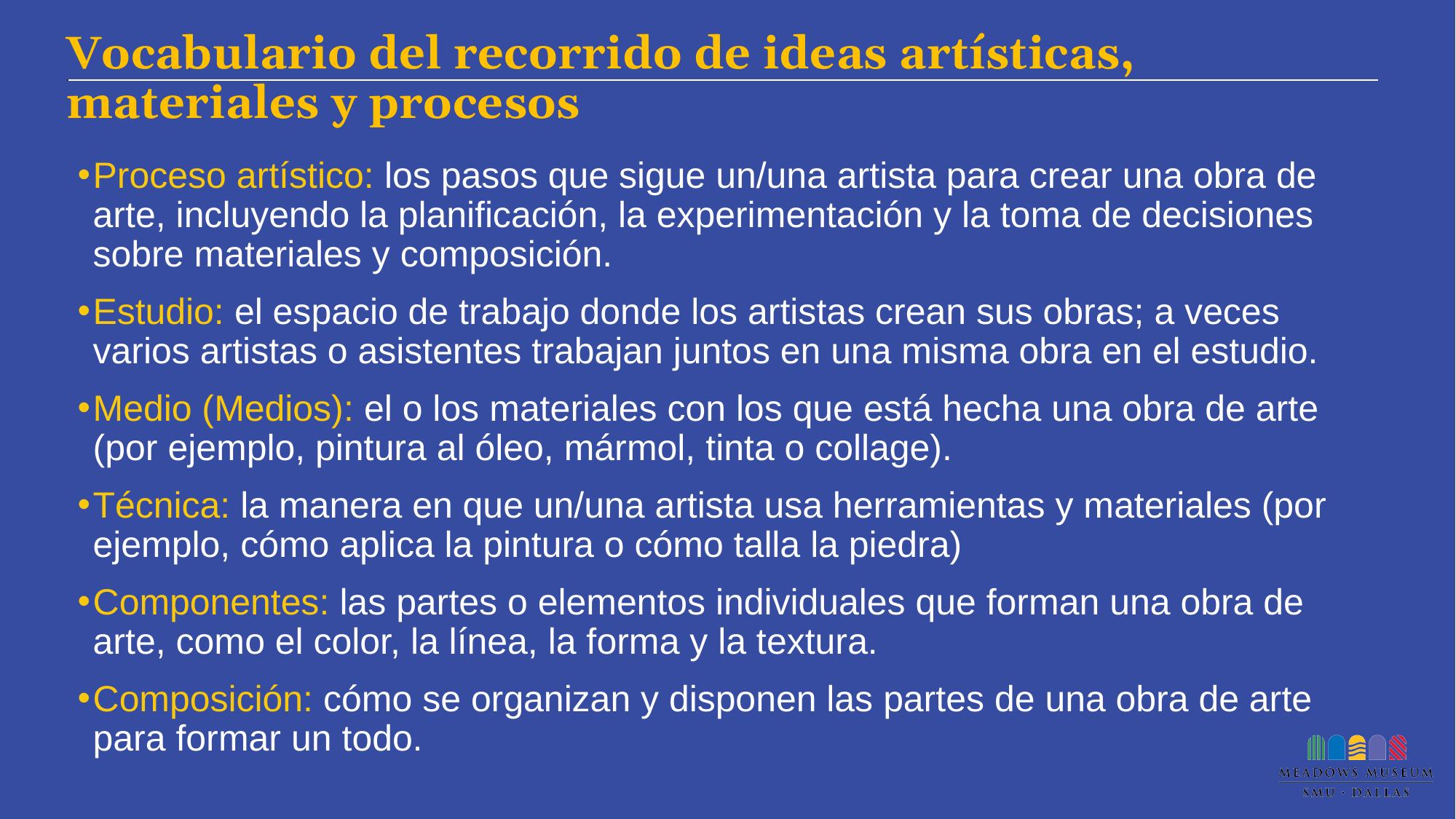

# Vocabulario del recorrido de ideas artísticas, materiales y procesos
Proceso artístico: los pasos que sigue un/una artista para crear una obra de arte, incluyendo la planificación, la experimentación y la toma de decisiones sobre materiales y composición.
Estudio: el espacio de trabajo donde los artistas crean sus obras; a veces varios artistas o asistentes trabajan juntos en una misma obra en el estudio.
Medio (Medios): el o los materiales con los que está hecha una obra de arte (por ejemplo, pintura al óleo, mármol, tinta o collage).
Técnica: la manera en que un/una artista usa herramientas y materiales (por ejemplo, cómo aplica la pintura o cómo talla la piedra)
Componentes: las partes o elementos individuales que forman una obra de arte, como el color, la línea, la forma y la textura.
Composición: cómo se organizan y disponen las partes de una obra de arte para formar un todo.